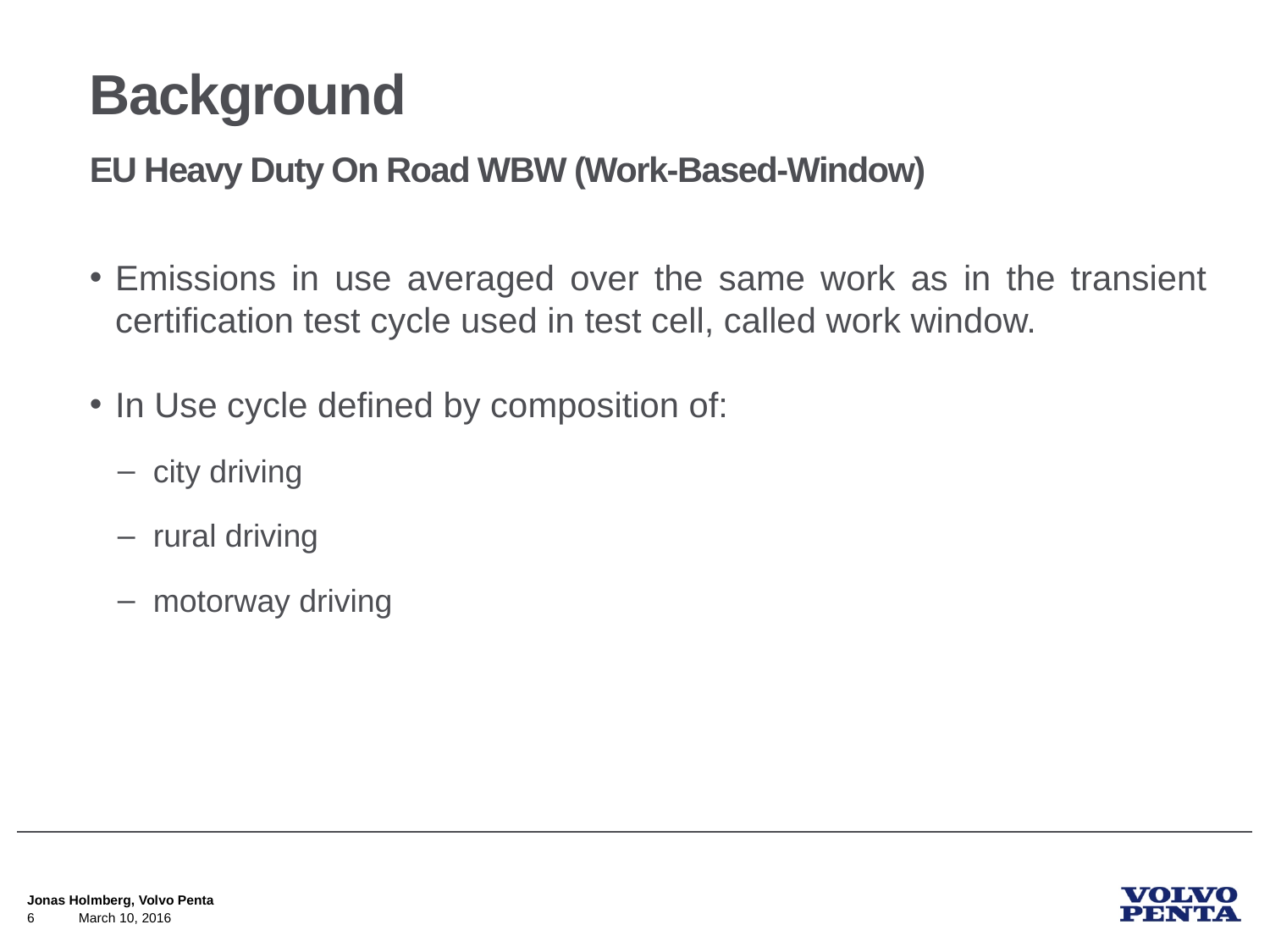

# Background EU Heavy Duty On Road WBW (Work-Based-Window)
Emissions in use averaged over the same work as in the transient certification test cycle used in test cell, called work window.
In Use cycle defined by composition of:
city driving
rural driving
motorway driving
Jonas Holmberg, Volvo Penta
6
March 10, 2016